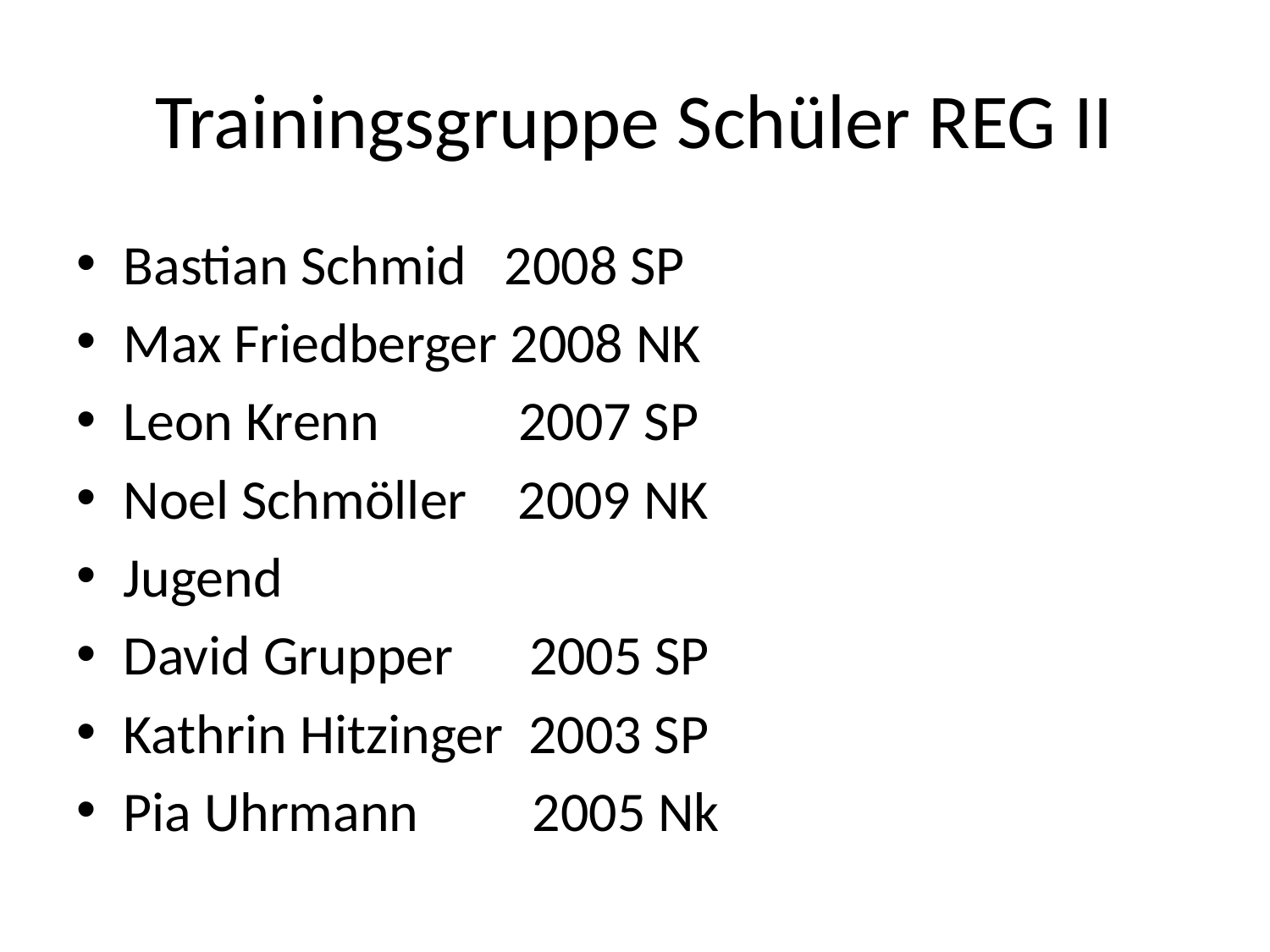

# Trainingsgruppe Schüler REG II
Bastian Schmid   2008 SP
Max Friedberger 2008 NK
Leon Krenn           2007 SP
Noel Schmöller    2009 NK
Jugend
David Grupper      2005 SP
Kathrin Hitzinger  2003 SP
Pia Uhrmann         2005 Nk